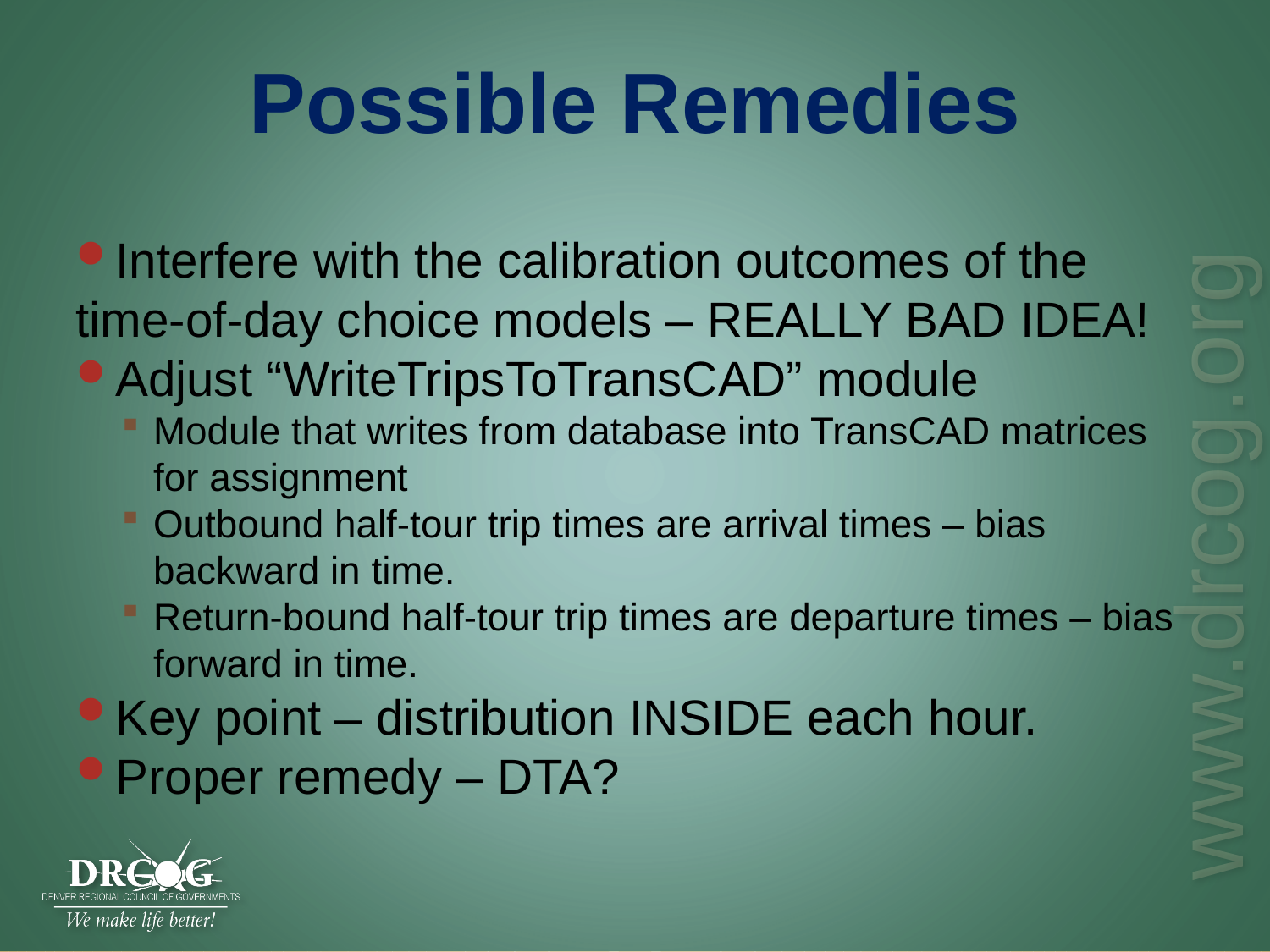

# Possible Remedies
Interfere with the calibration outcomes of the time-of-day choice models – REALLY BAD IDEA!
Adjust “WriteTripsToTransCAD” module
Module that writes from database into TransCAD matrices for assignment
Outbound half-tour trip times are arrival times – bias backward in time.
Return-bound half-tour trip times are departure times – bias forward in time.
Key point – distribution INSIDE each hour.
Proper remedy – DTA?